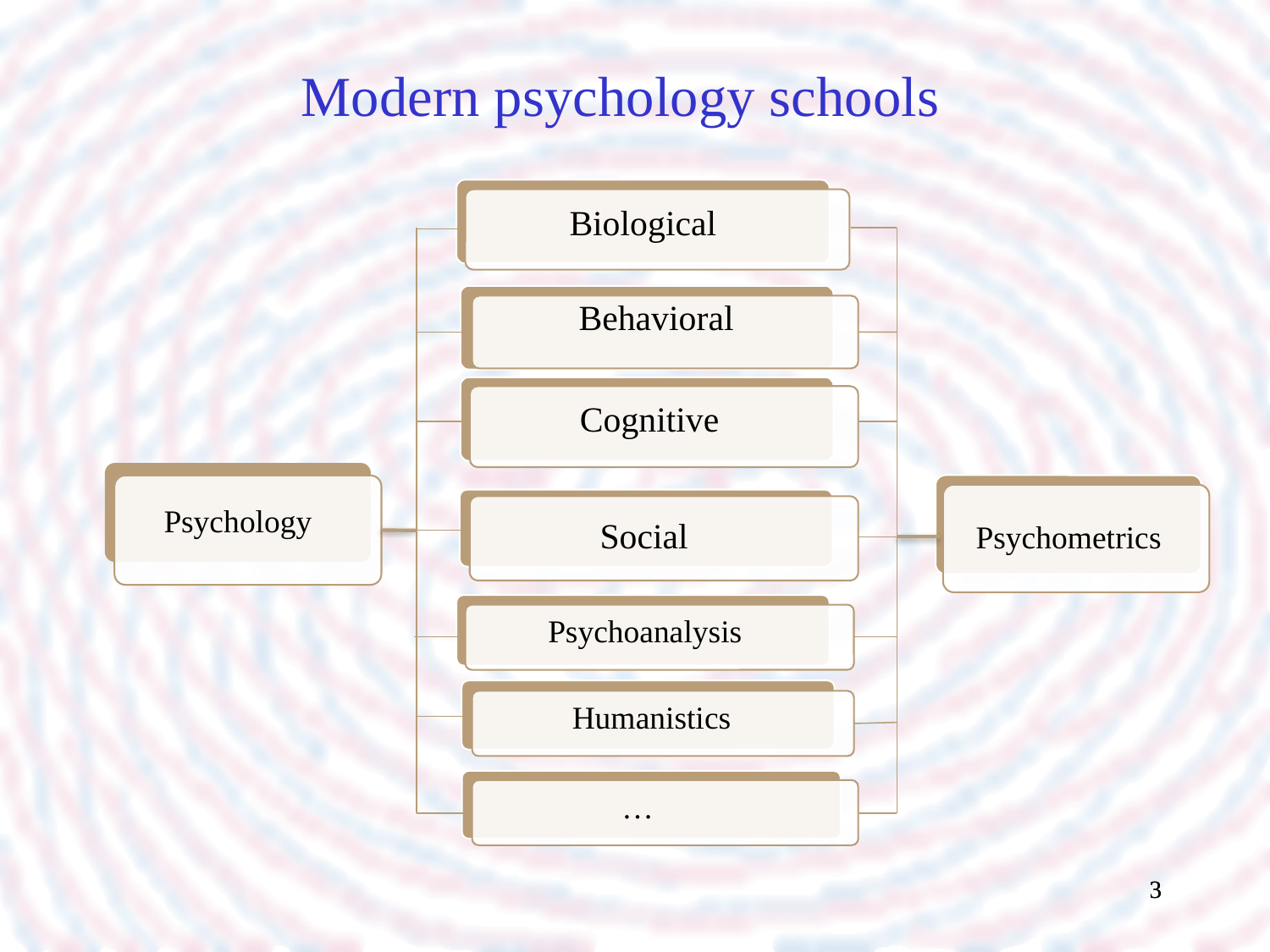

Modern psychology schools

Biological

Behavioral

Cognitive

Social

Psychoanalysis

Humanistics

…

Psychology

Psychometrics
3
3